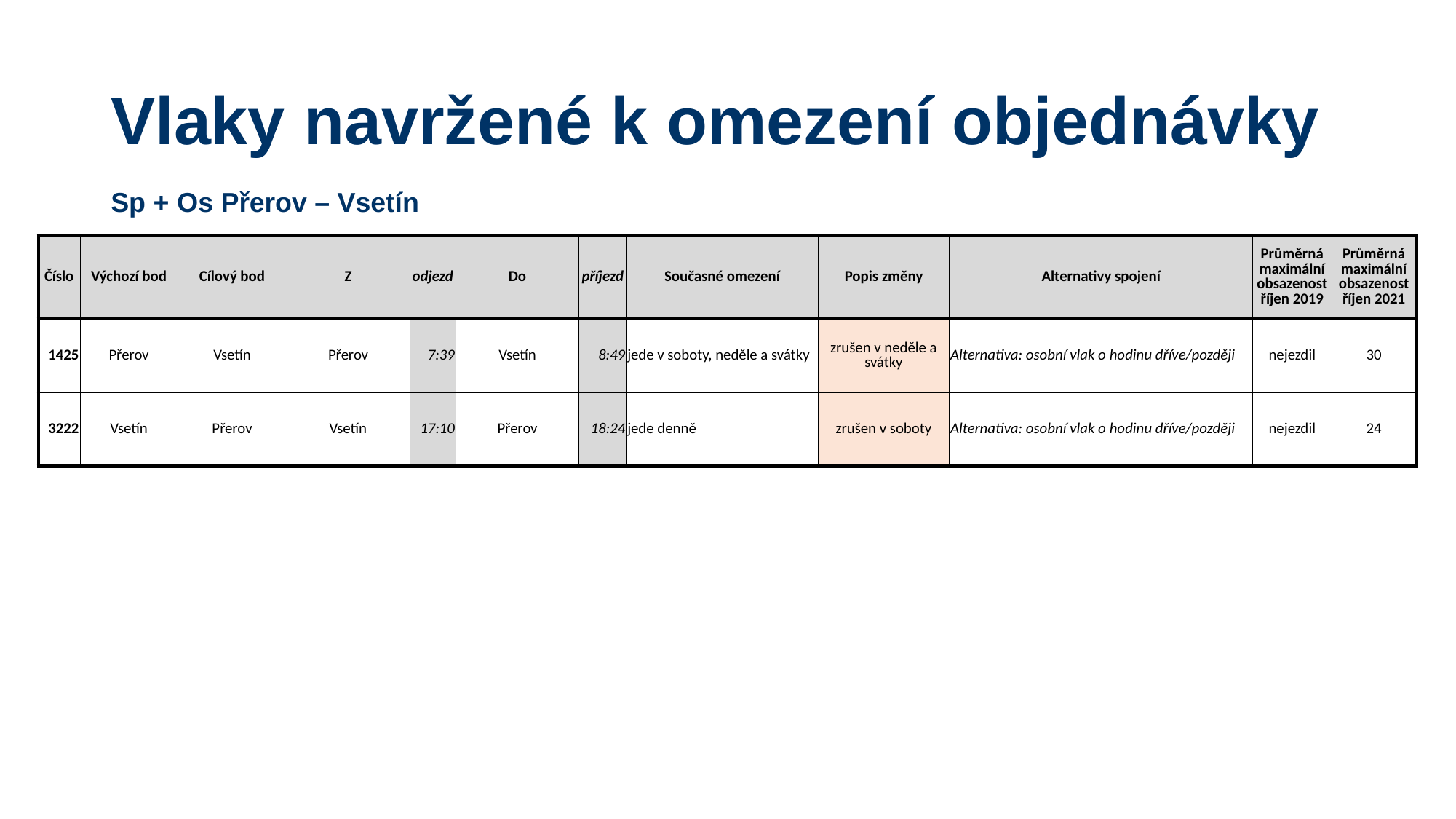

# Vlaky navržené k omezení objednávky
Sp + Os Přerov – Vsetín
| Číslo | Výchozí bod | Cílový bod | Z | odjezd | Do | příjezd | Současné omezení | Popis změny | Alternativy spojení | Průměrná maximální obsazenost říjen 2019 | Průměrná maximální obsazenost říjen 2021 |
| --- | --- | --- | --- | --- | --- | --- | --- | --- | --- | --- | --- |
| 1425 | Přerov | Vsetín | Přerov | 7:39 | Vsetín | 8:49 | jede v soboty, neděle a svátky | zrušen v neděle a svátky | Alternativa: osobní vlak o hodinu dříve/později | nejezdil | 30 |
| 3222 | Vsetín | Přerov | Vsetín | 17:10 | Přerov | 18:24 | jede denně | zrušen v soboty | Alternativa: osobní vlak o hodinu dříve/později | nejezdil | 24 |